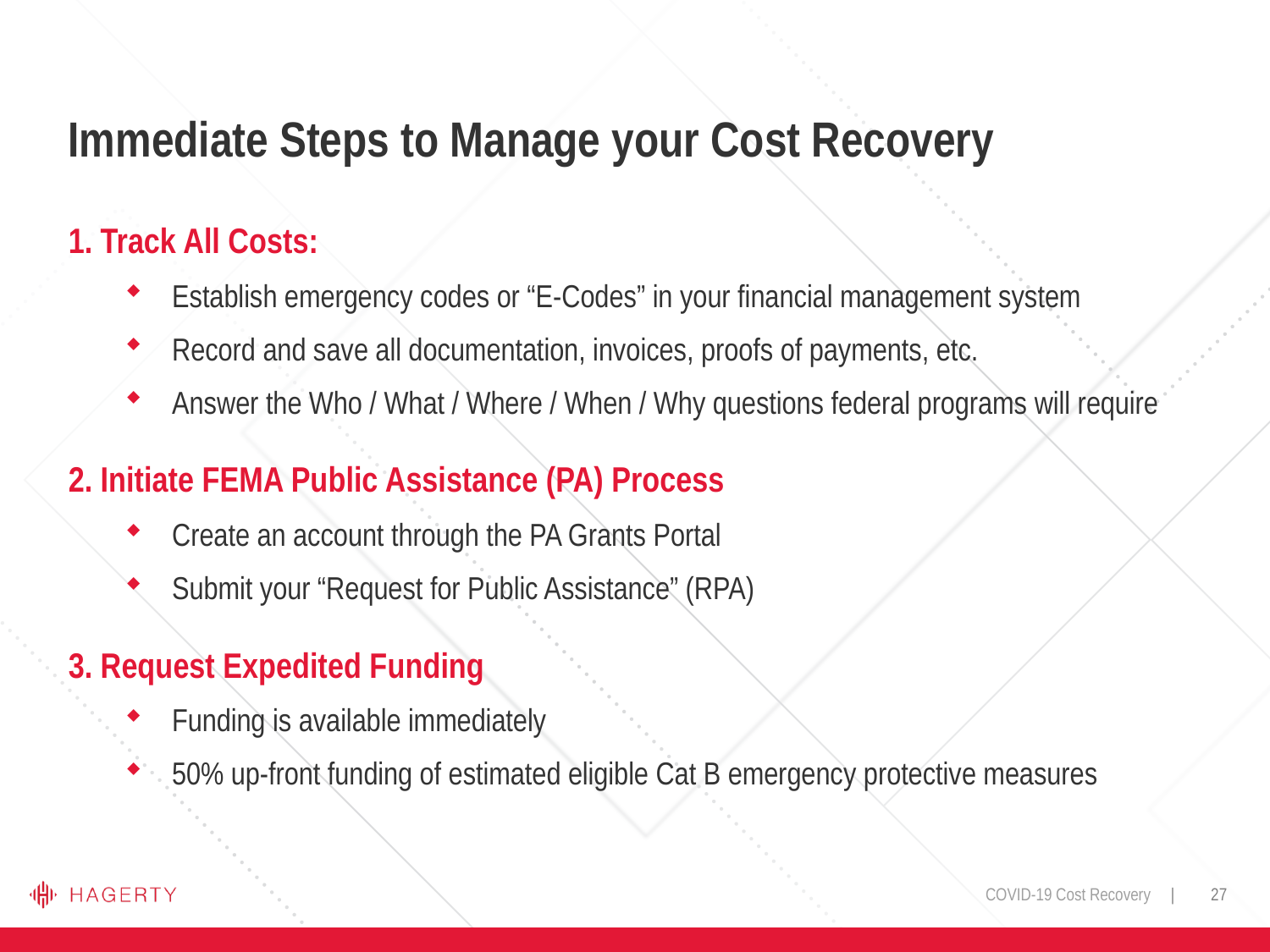

Immediate Steps to Manage your Cost Recovery
1. Track All Costs:
Establish emergency codes or “E-Codes” in your financial management system
Record and save all documentation, invoices, proofs of payments, etc.
Answer the Who / What / Where / When / Why questions federal programs will require
2. Initiate FEMA Public Assistance (PA) Process
Create an account through the PA Grants Portal
Submit your “Request for Public Assistance” (RPA)
3. Request Expedited Funding
Funding is available immediately
50% up-front funding of estimated eligible Cat B emergency protective measures

COVID-19 Cost Recovery     |         27